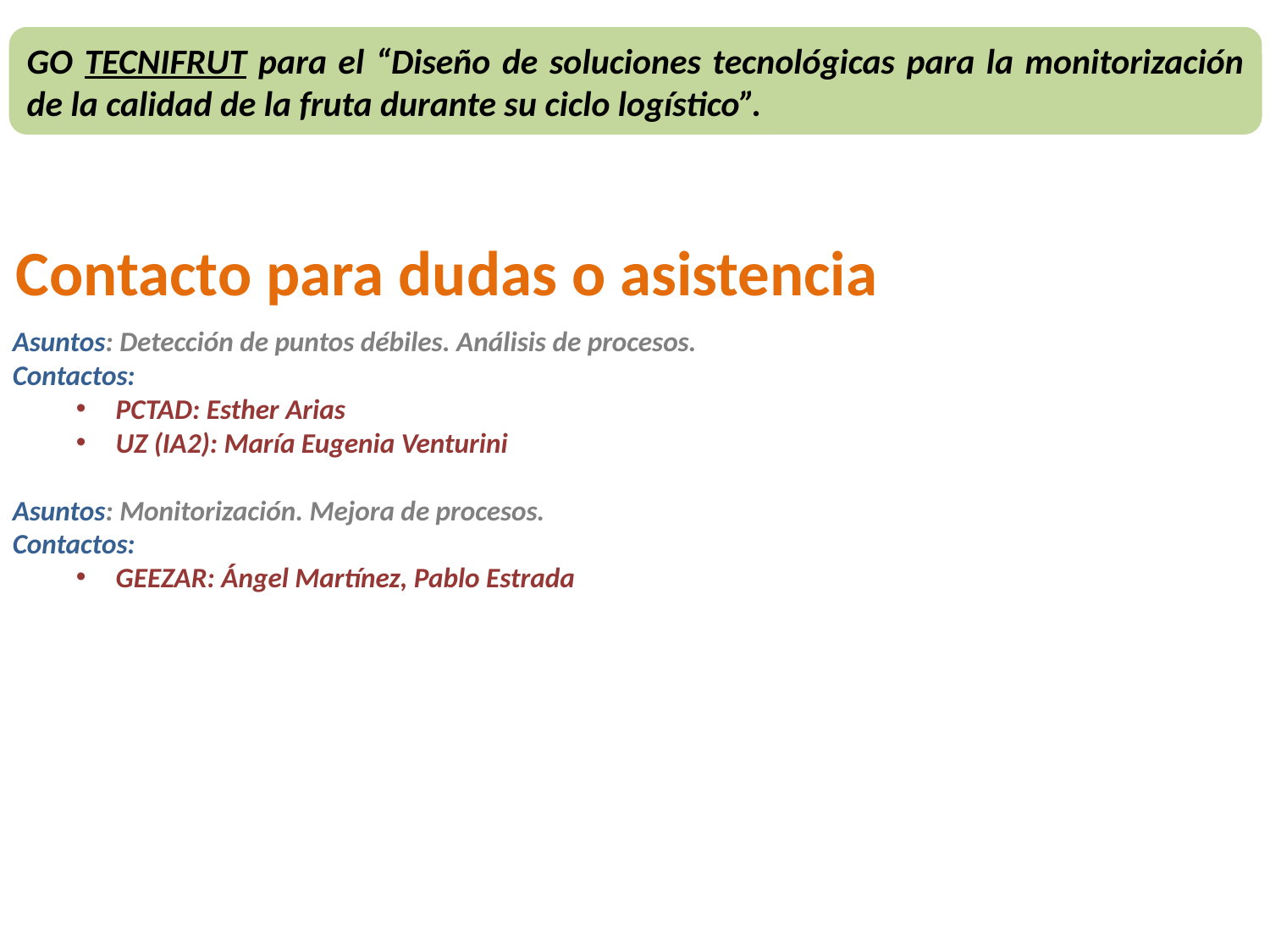

GO TECNIFRUT para el “Diseño de soluciones tecnológicas para la monitorización de la calidad de la fruta durante su ciclo logístico”.
Contacto para dudas o asistencia
Asuntos: Detección de puntos débiles. Análisis de procesos.
Contactos:
PCTAD: Esther Arias
UZ (IA2): María Eugenia Venturini

Asuntos: Monitorización. Mejora de procesos.
Contactos:
GEEZAR: Ángel Martínez, Pablo Estrada